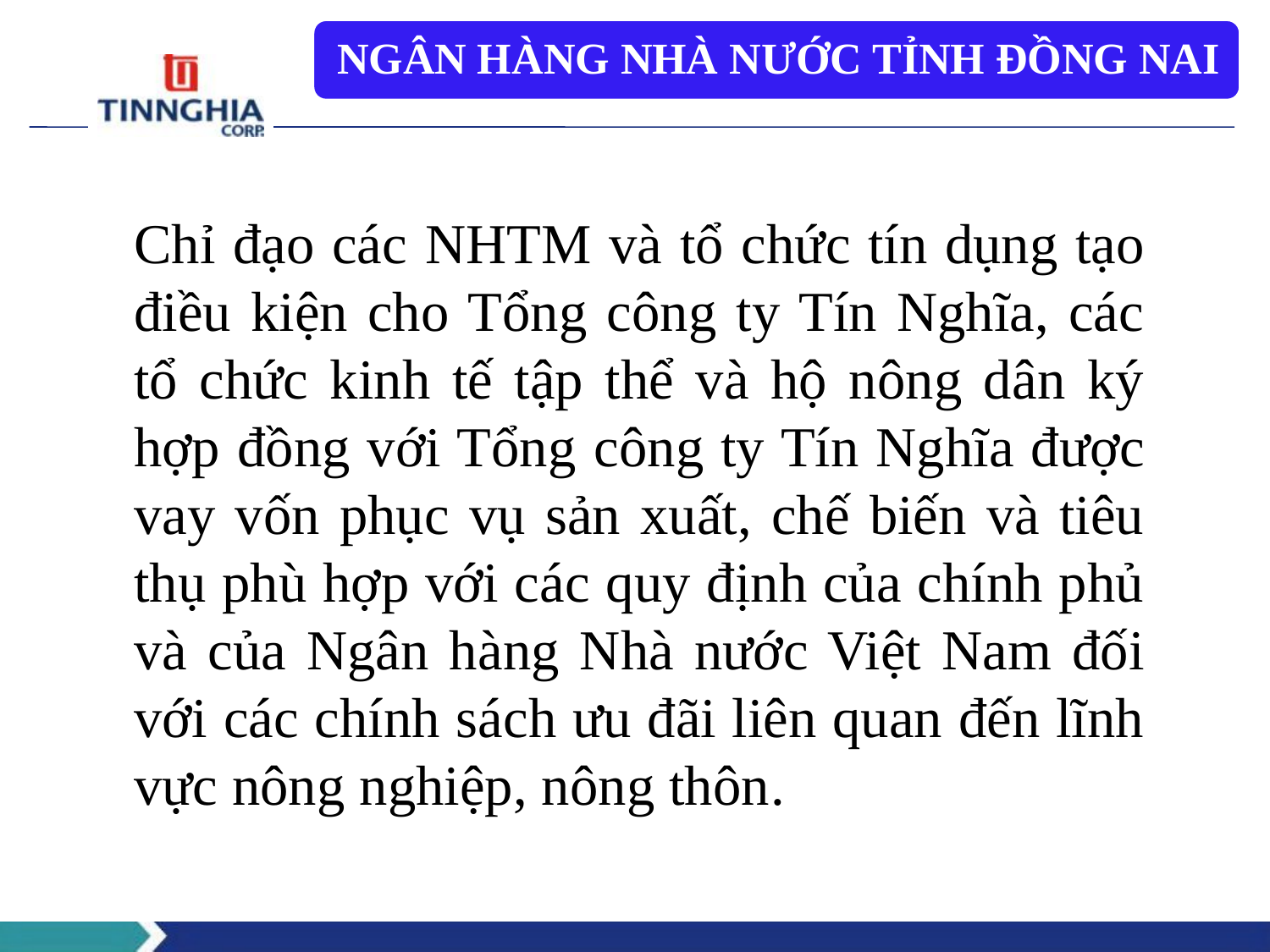

NGÂN HÀNG NHÀ NƯỚC TỈNH ĐỒNG NAI
Chỉ đạo các NHTM và tổ chức tín dụng tạo điều kiện cho Tổng công ty Tín Nghĩa, các tổ chức kinh tế tập thể và hộ nông dân ký hợp đồng với Tổng công ty Tín Nghĩa được vay vốn phục vụ sản xuất, chế biến và tiêu thụ phù hợp với các quy định của chính phủ và của Ngân hàng Nhà nước Việt Nam đối với các chính sách ưu đãi liên quan đến lĩnh vực nông nghiệp, nông thôn.